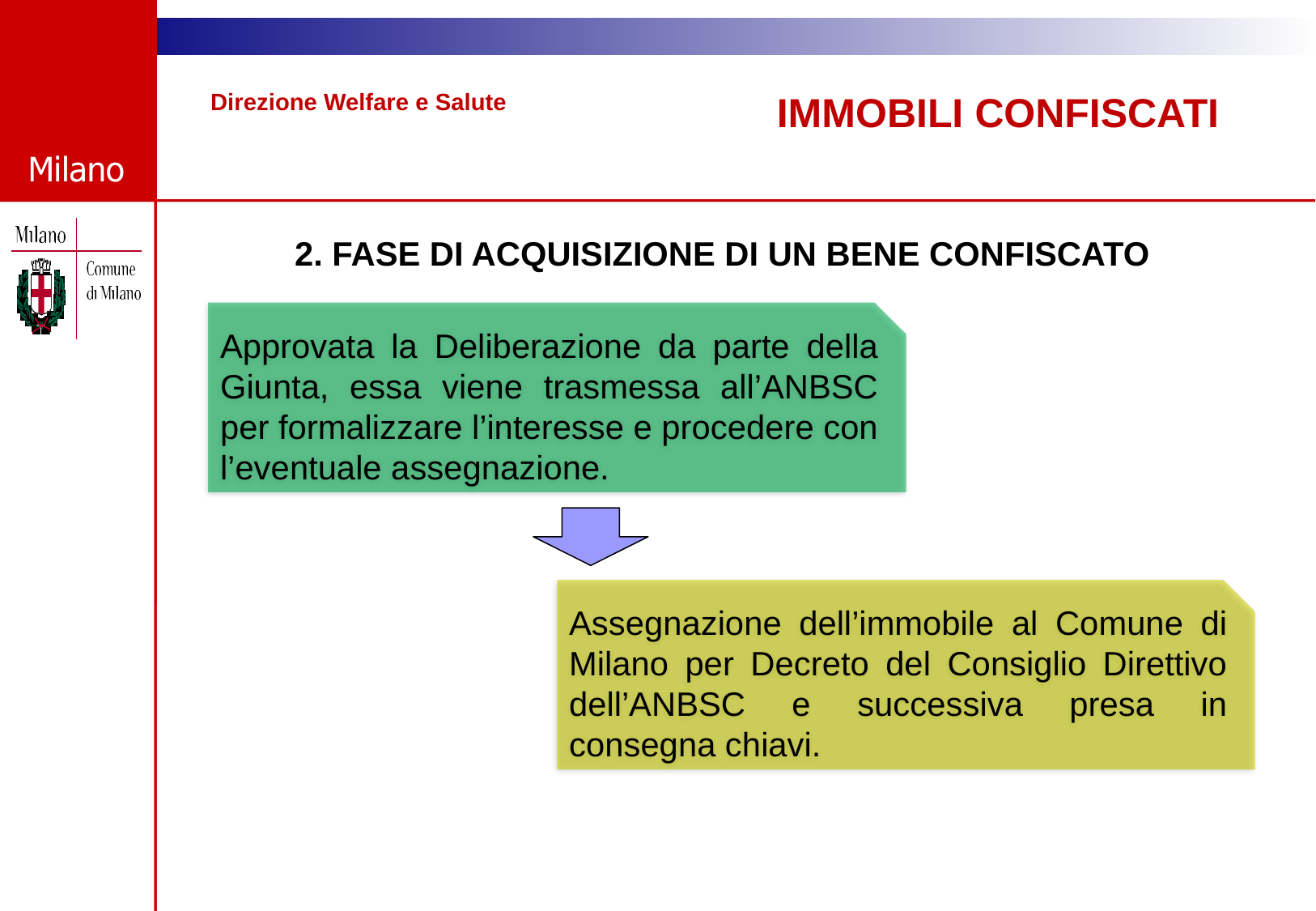

Direzione Welfare e Salute
IMMOBILI CONFISCATI
2. FASE DI ACQUISIZIONE DI UN BENE CONFISCATO
Approvata la Deliberazione da parte della Giunta, essa viene trasmessa all’ANBSC per formalizzare l’interesse e procedere con l’eventuale assegnazione.

Assegnazione dell’immobile al Comune di Milano per Decreto del Consiglio Direttivo dell’ANBSC e successiva presa in consegna chiavi.